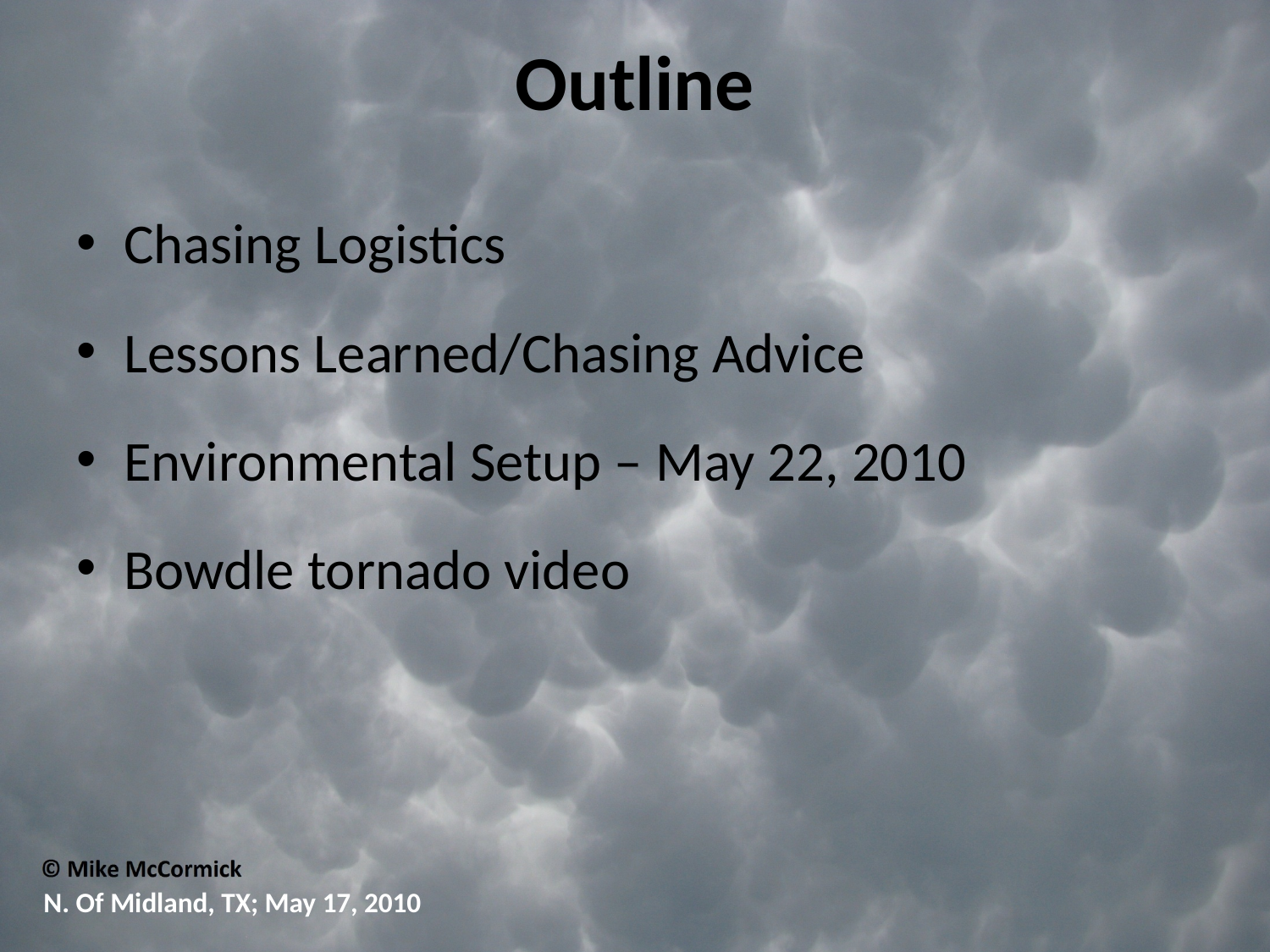

# Outline
Chasing Logistics

Lessons Learned/Chasing Advice

Environmental Setup – May 22, 2010

Bowdle tornado video
N. Of Midland, TX; May 17, 2010